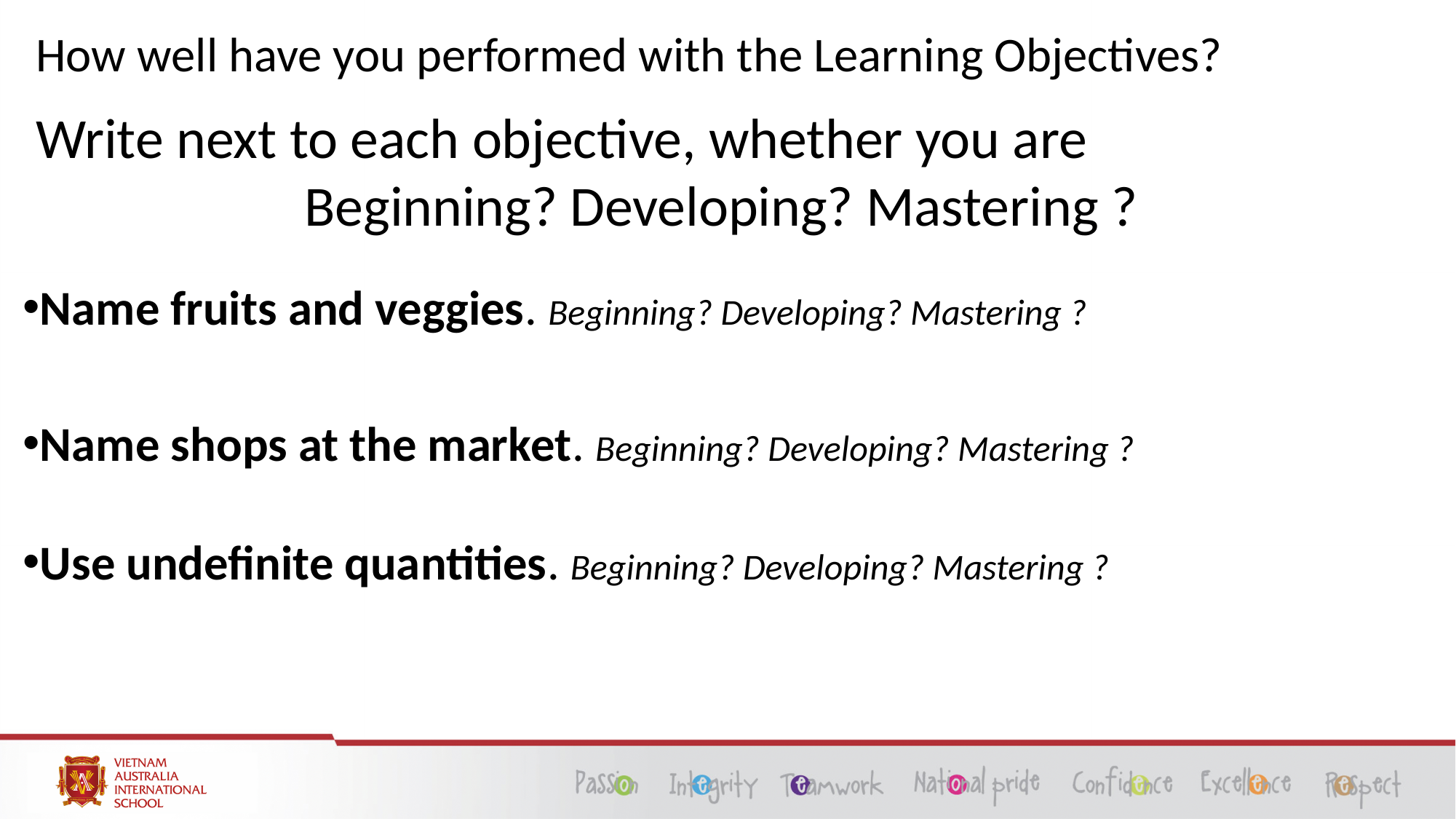

# How well have you performed with the Learning Objectives?
Write next to each objective, whether you are
Beginning? Developing? Mastering ?
Name fruits and veggies. Beginning? Developing? Mastering ?

Name shops at the market. Beginning? Developing? Mastering ?

Use undefinite quantities. Beginning? Developing? Mastering ?